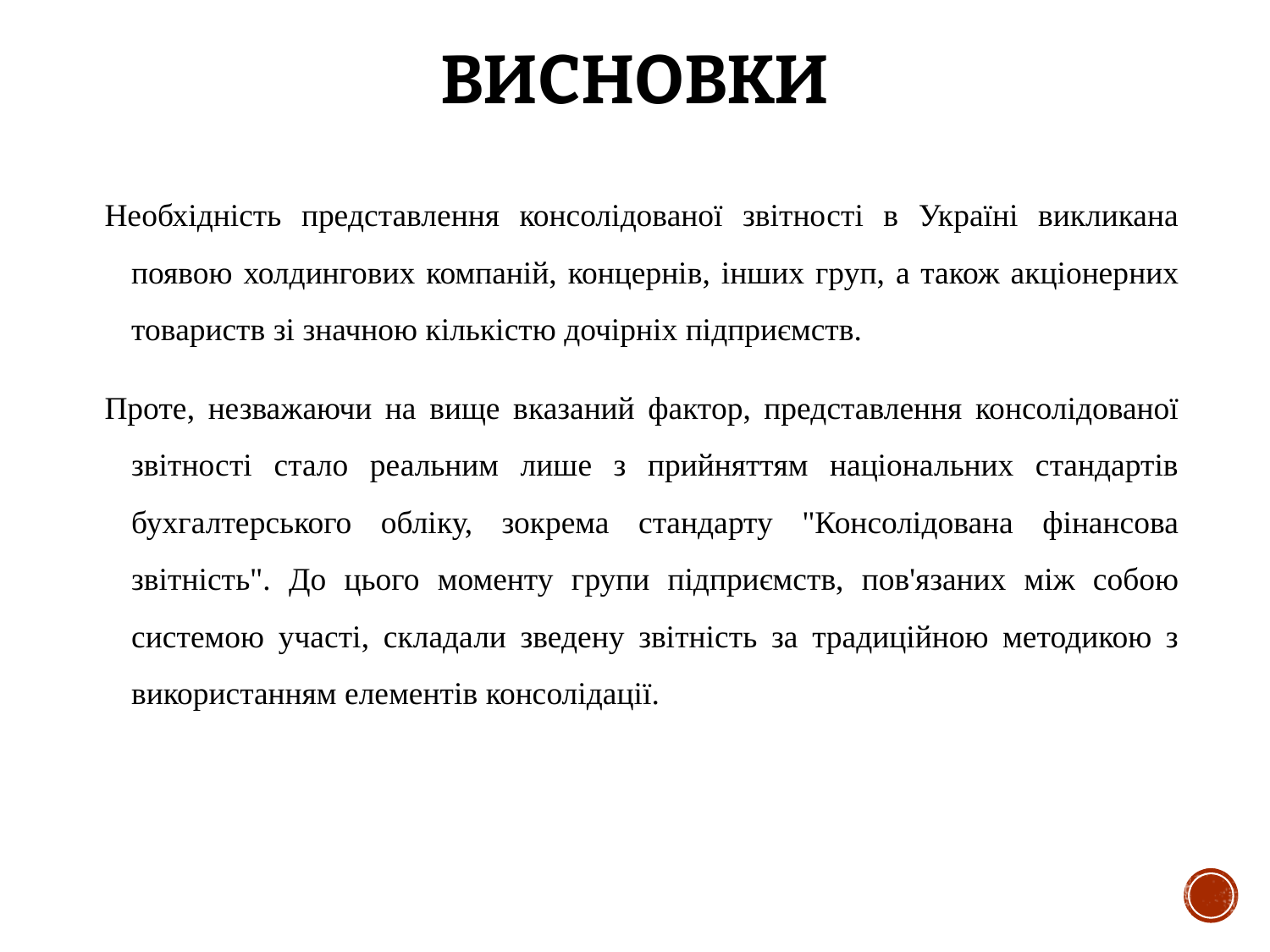

# Висновки
Необхідність представлення консолідованої звітності в Україні викликана появою холдингових компаній, концернів, інших груп, а також акціонерних товариств зі значною кількістю дочірніх підприємств.
Проте, незважаючи на вище вказаний фактор, представлення консолідованої звітності стало реальним лише з прийняттям національних стандартів бухгалтерського обліку, зокрема стандарту "Консолідована фінансова звітність". До цього моменту групи підприємств, пов'язаних між собою системою участі, складали зведену звітність за традиційною методикою з використанням елементів консолідації.